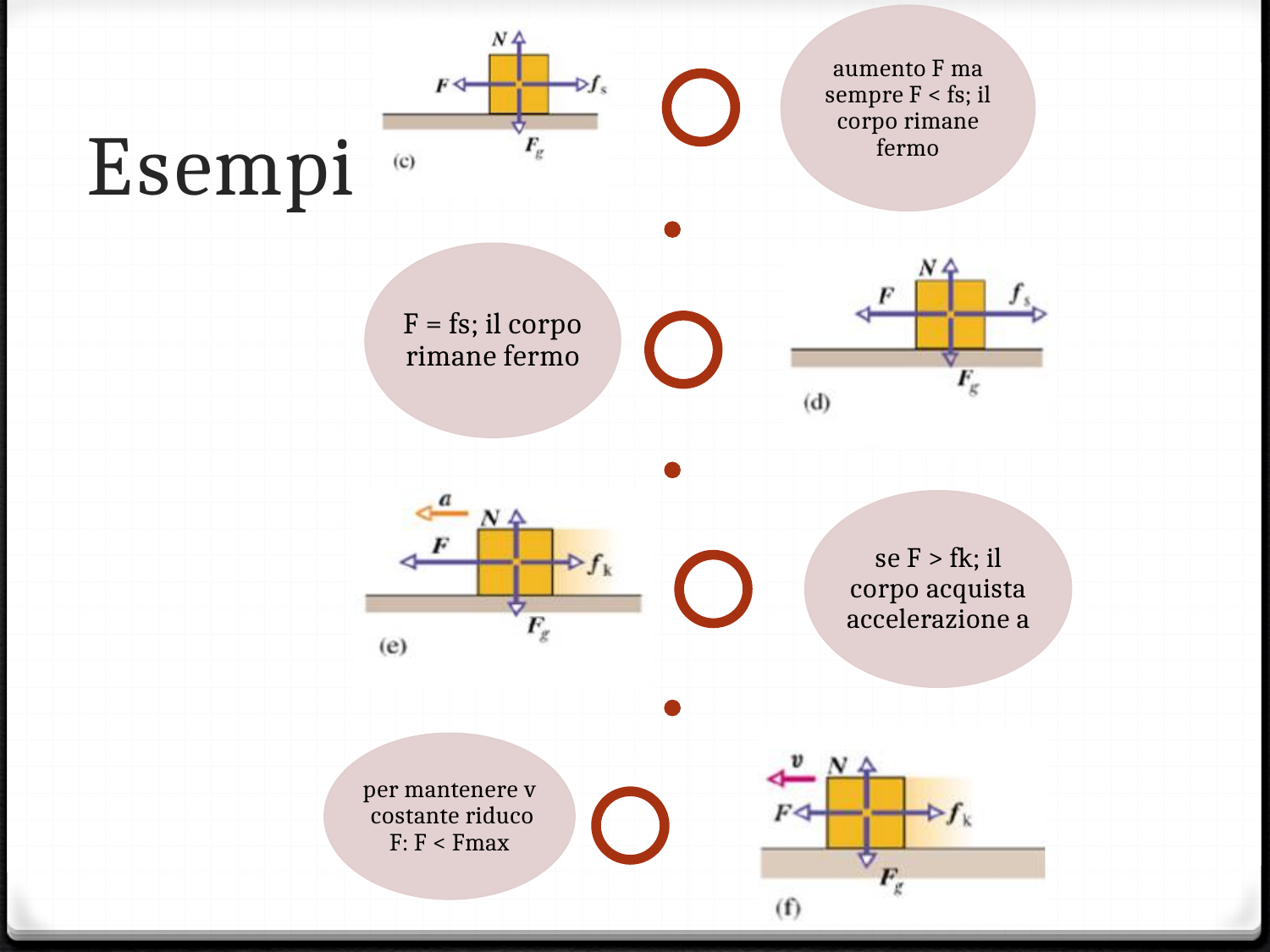

aumento F ma sempre F < fs; il corpo rimane fermo
F = fs; il corpo rimane fermo
se F > fk; il corpo acquista accelerazione a
per mantenere v  costante riduco F: F < Fmax
# Esempi